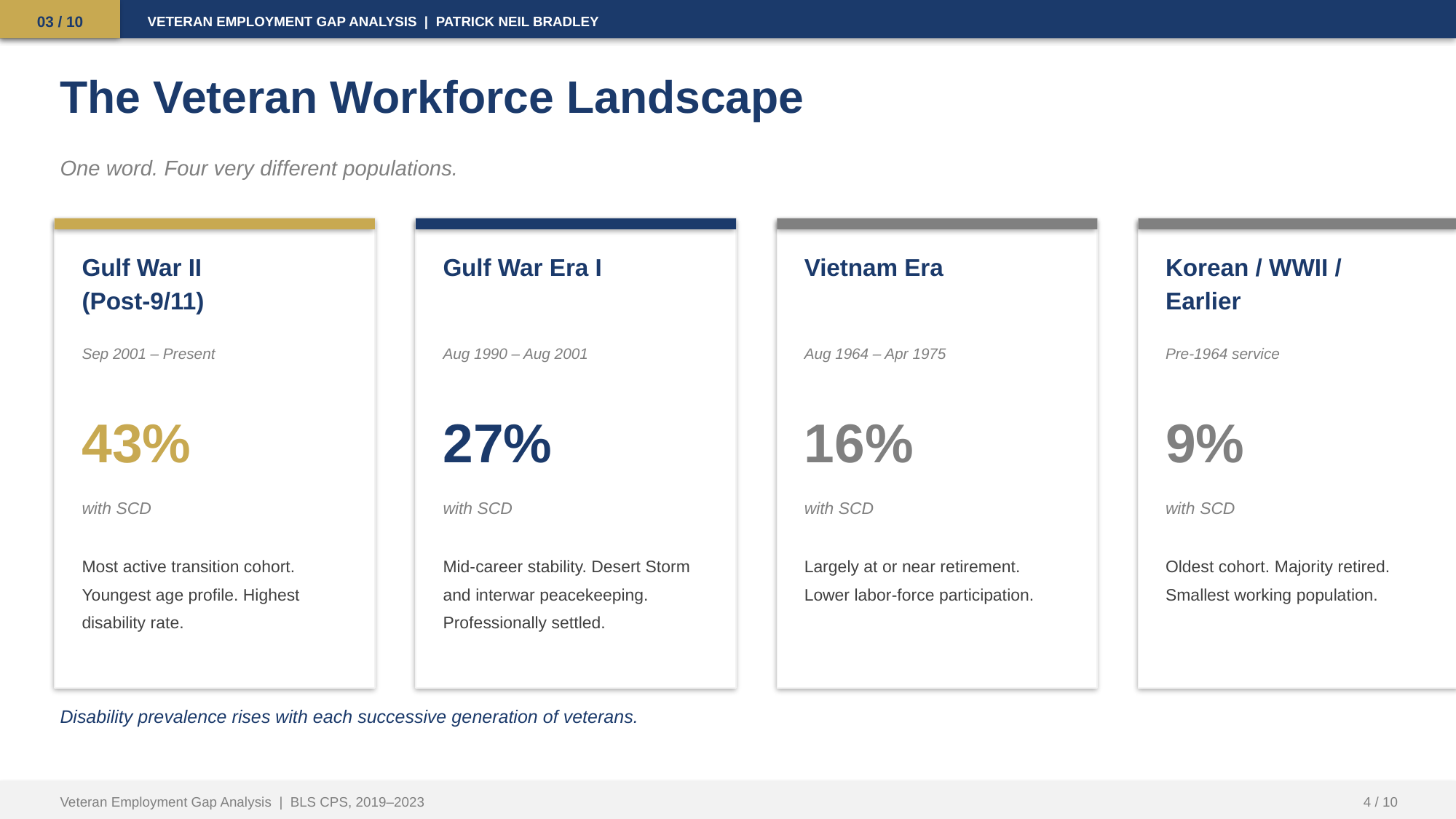

03 / 10
VETERAN EMPLOYMENT GAP ANALYSIS  |  PATRICK NEIL BRADLEY
The Veteran Workforce Landscape
One word. Four very different populations.

Gulf War II
(Post-9/11)
Gulf War Era I
Vietnam Era
Korean / WWII /
Earlier
Sep 2001 – Present
Aug 1990 – Aug 2001
Aug 1964 – Apr 1975
Pre-1964 service
43%
27%
16%
9%
with SCD
with SCD
with SCD
with SCD
Most active transition cohort. Youngest age profile. Highest disability rate.
Mid-career stability. Desert Storm and interwar peacekeeping. Professionally settled.
Largely at or near retirement. Lower labor-force participation.
Oldest cohort. Majority retired. Smallest working population.
Disability prevalence rises with each successive generation of veterans.

Veteran Employment Gap Analysis  |  BLS CPS, 2019–2023
4 / 10